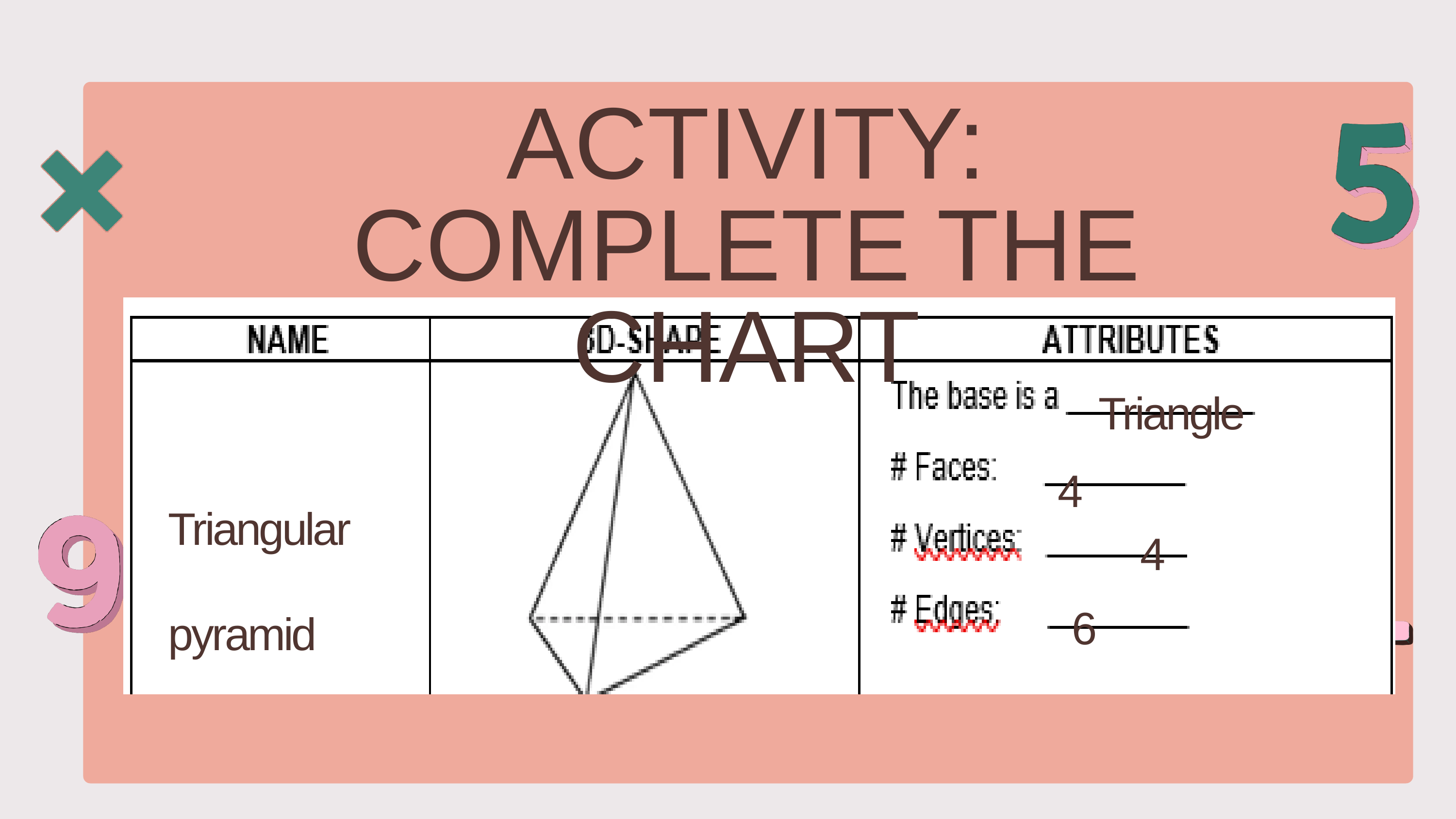

ACTIVITY: COMPLETE THE CHART

Triangle
4
Triangular pyramid
4

6